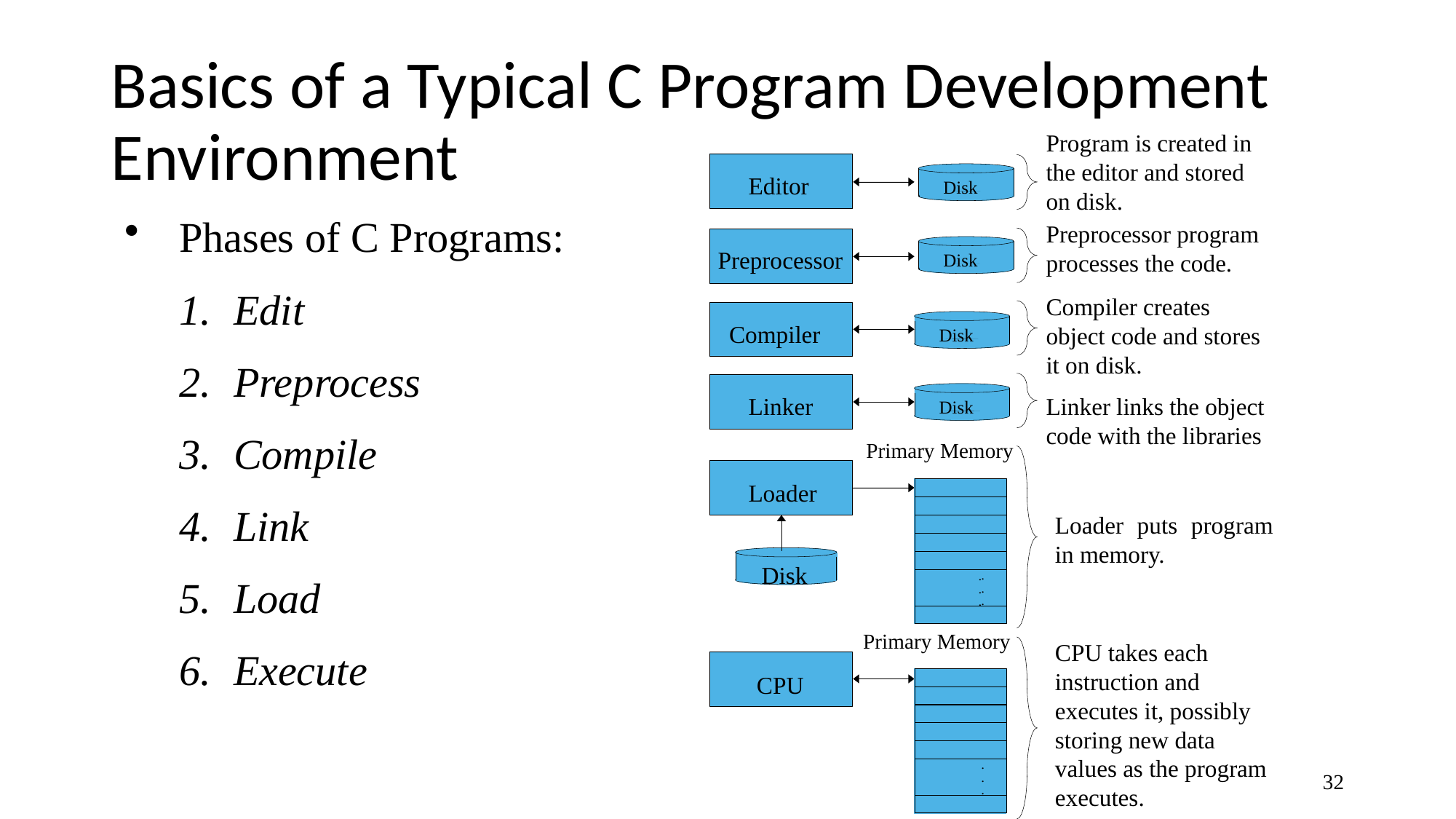

# Basics of a Typical C Program Development Environment
Program is created in
the editor and stored
on disk.

Editor

Disk

Preprocessor program
processes the code.

Preprocessor

Disk

Compiler creates object code and stores
it on disk.

Disk

Compiler

Linker

Disk

Linker links the object
code with the libraries

Primary Memory

Loader

.
.
.

.
.
.

Loader puts program in memory.

Disk

Primary Memory

CPU takes each
instruction and executes it, possibly storing new data values as the program executes.

CPU

.
.
.

.
.
.

Phases of C Programs:
Edit
Preprocess
Compile
Link
Load
Execute

32